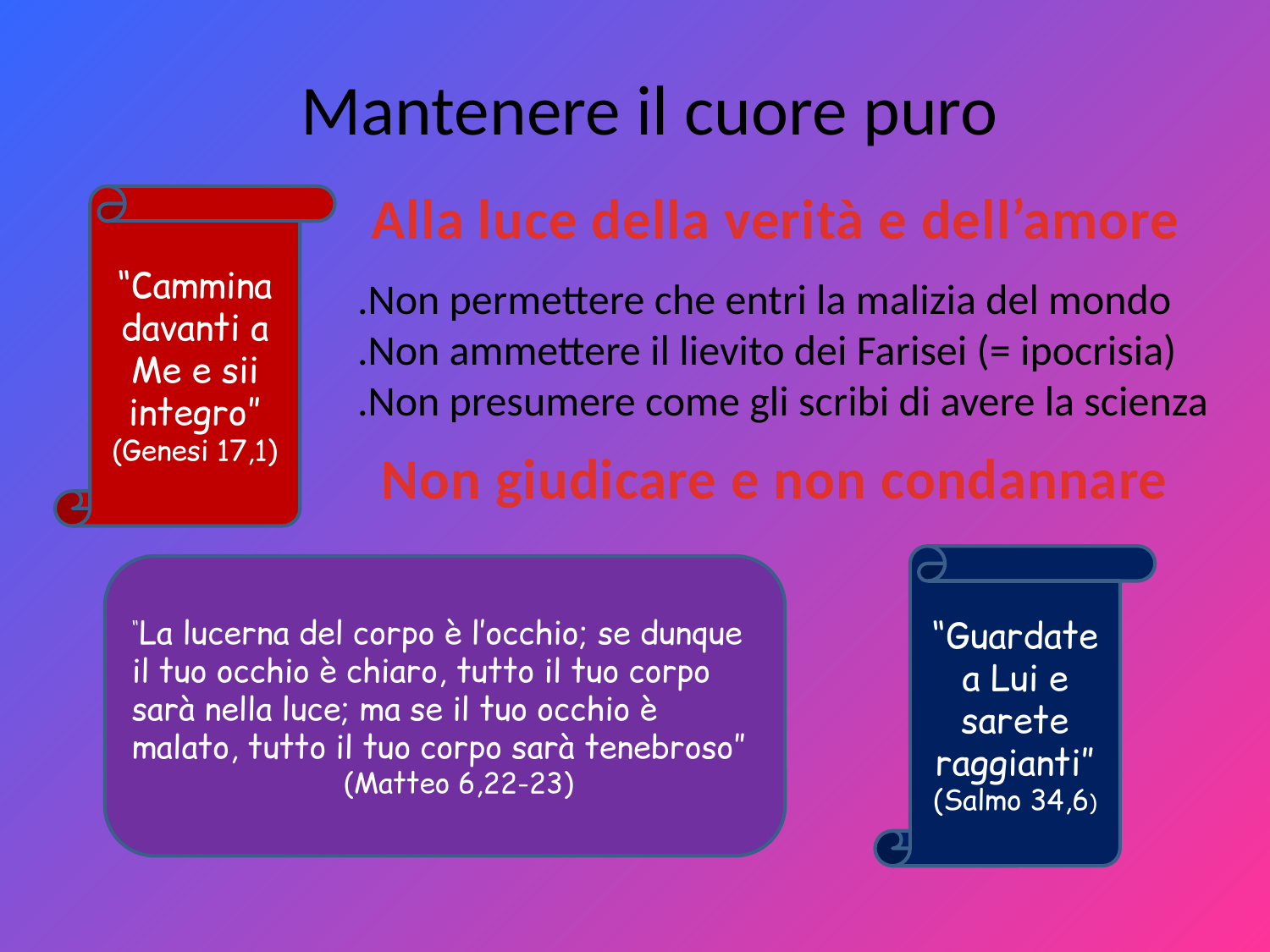

# Mantenere il cuore puro
Alla luce della verità e dell’amore
“Cammina davanti a Me e sii integro” (Genesi 17,1)
.Non permettere che entri la malizia del mondo
.Non ammettere il lievito dei Farisei (= ipocrisia)
.Non presumere come gli scribi di avere la scienza
Non giudicare e non condannare
“Guardate a Lui e sarete raggianti”
(Salmo 34,6)

“La lucerna del corpo è l’occhio; se dunque il tuo occhio è chiaro, tutto il tuo corpo sarà nella luce; ma se il tuo occhio è malato, tutto il tuo corpo sarà tenebroso”
	          (Matteo 6,22-23)